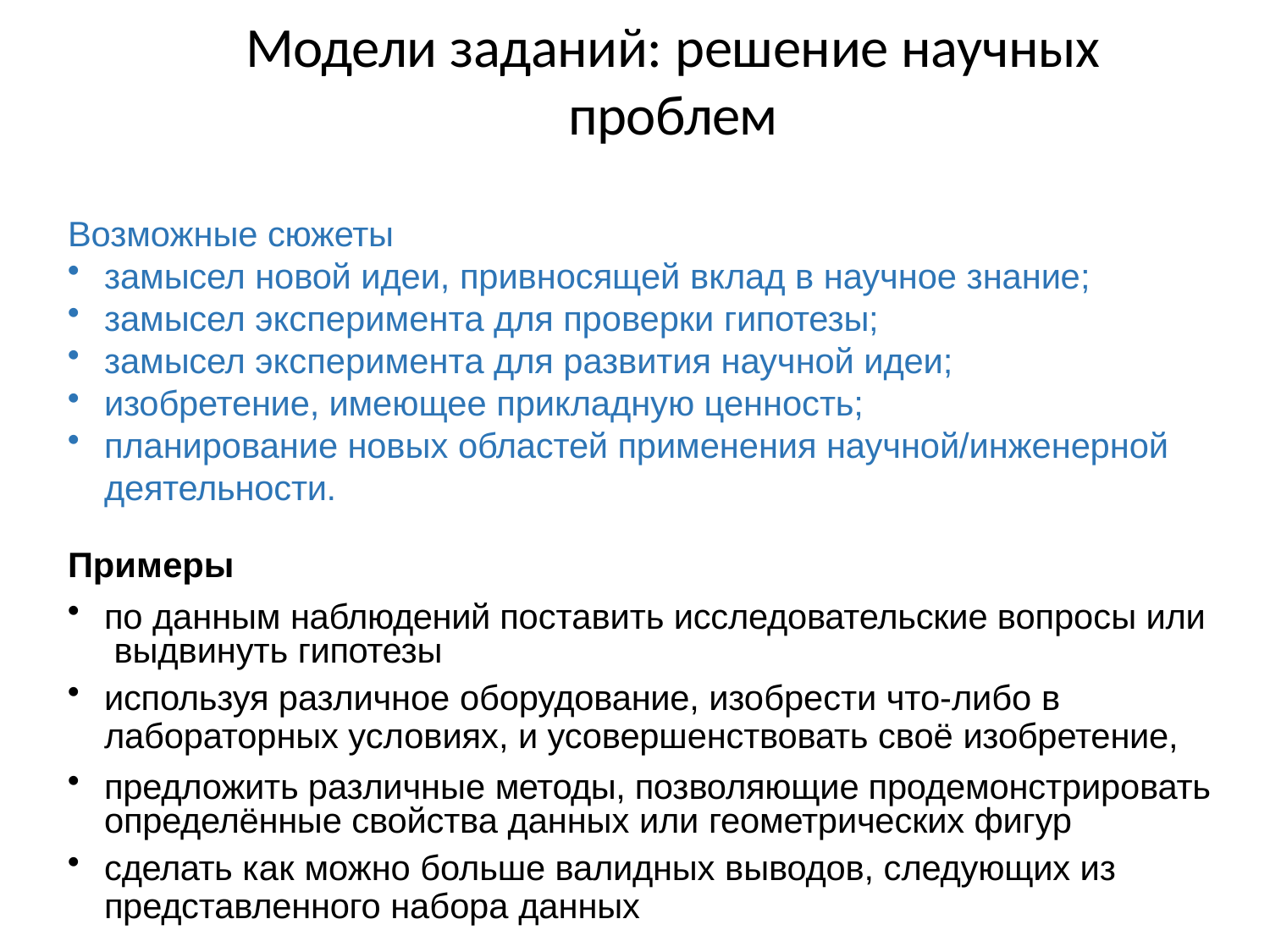

# Модели заданий: решение научных проблем
Возможные сюжеты
замысел новой идеи, привносящей вклад в научное знание;
замысел эксперимента для проверки гипотезы;
замысел эксперимента для развития научной идеи;
изобретение, имеющее прикладную ценность;
планирование новых областей применения научной/инженерной
деятельности.
Примеры
по данным наблюдений поставить исследовательские вопросы или  выдвинуть гипотезы
используя различное оборудование, изобрести что-либо в
лабораторных условиях, и усовершенствовать своё изобретение,
предложить различные методы, позволяющие продемонстрировать  определённые свойства данных или геометрических фигур
сделать как можно больше валидных выводов, следующих из
представленного набора данных